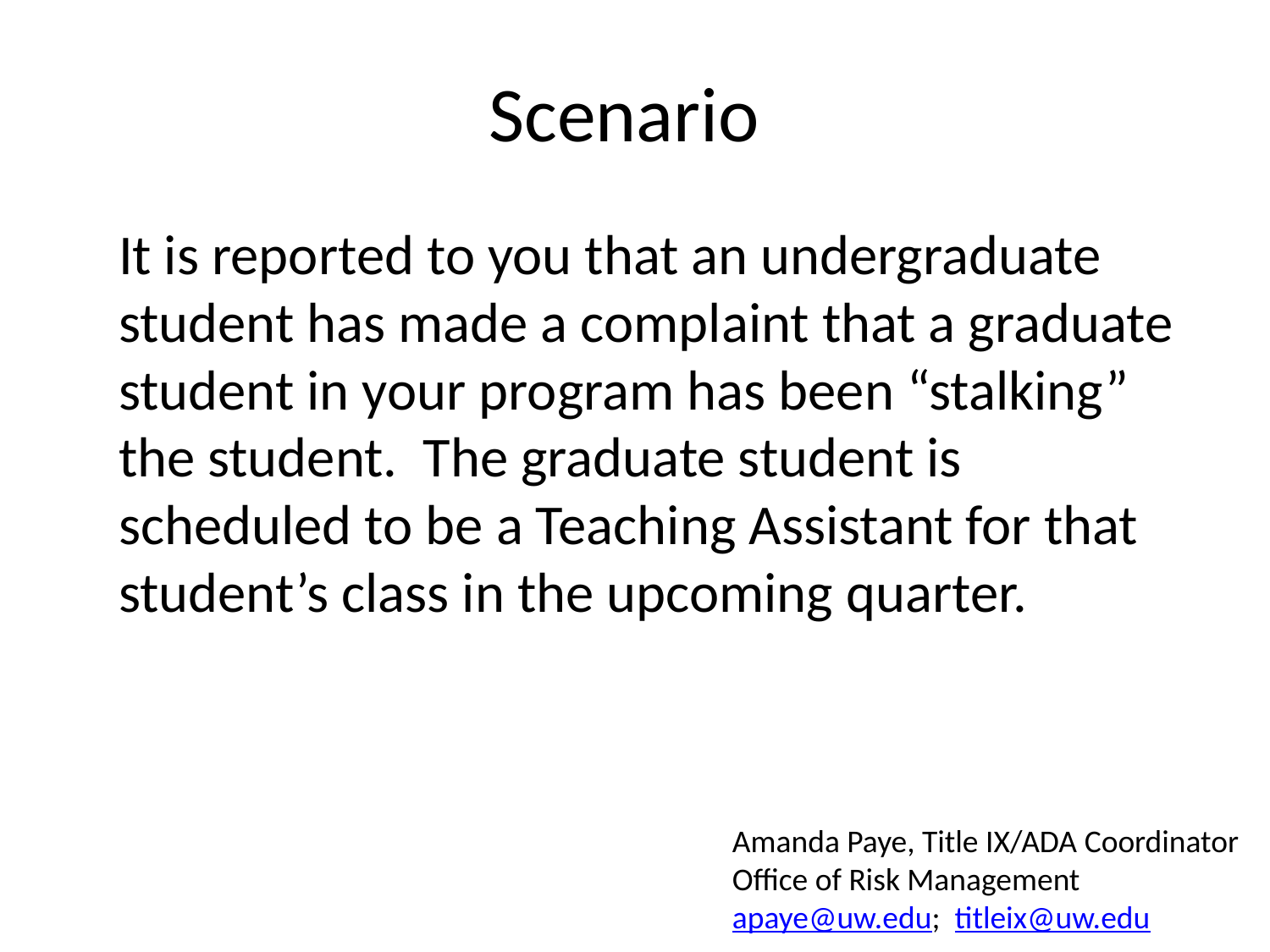

Scenario
It is reported to you that an undergraduate student has made a complaint that a graduate student in your program has been “stalking” the student.  The graduate student is scheduled to be a Teaching Assistant for that student’s class in the upcoming quarter.
Amanda Paye, Title IX/ADA Coordinator
Office of Risk Management
apaye@uw.edu;  titleix@uw.edu